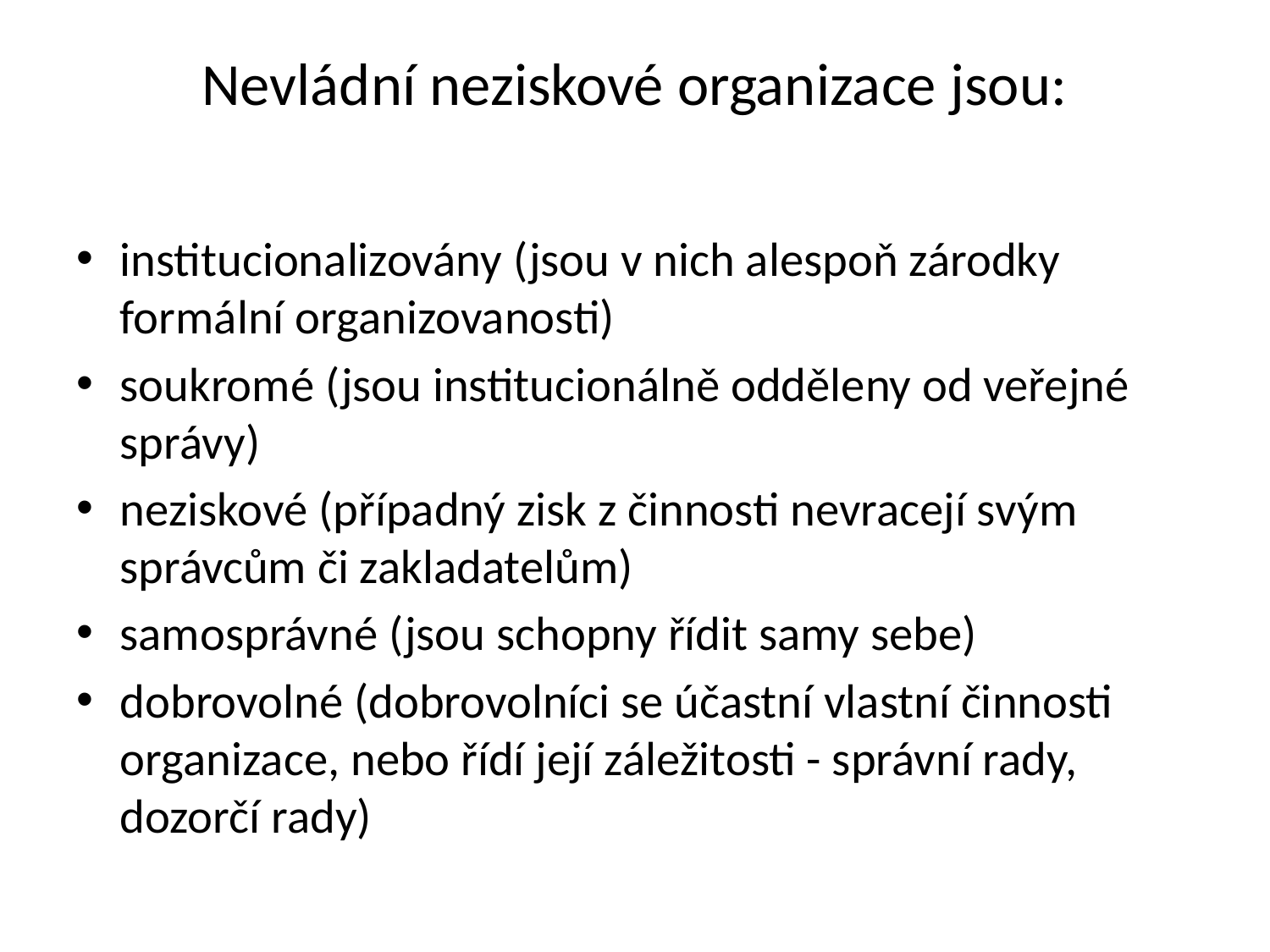

# Nevládní neziskové organizace jsou:
institucionalizovány (jsou v nich alespoň zárodky formální organizovanosti)
soukromé (jsou institucionálně odděleny od veřejné správy)
neziskové (případný zisk z činnosti nevracejí svým správcům či zakladatelům)
samosprávné (jsou schopny řídit samy sebe)
dobrovolné (dobrovolníci se účastní vlastní činnosti organizace, nebo řídí její záležitosti - správní rady, dozorčí rady)